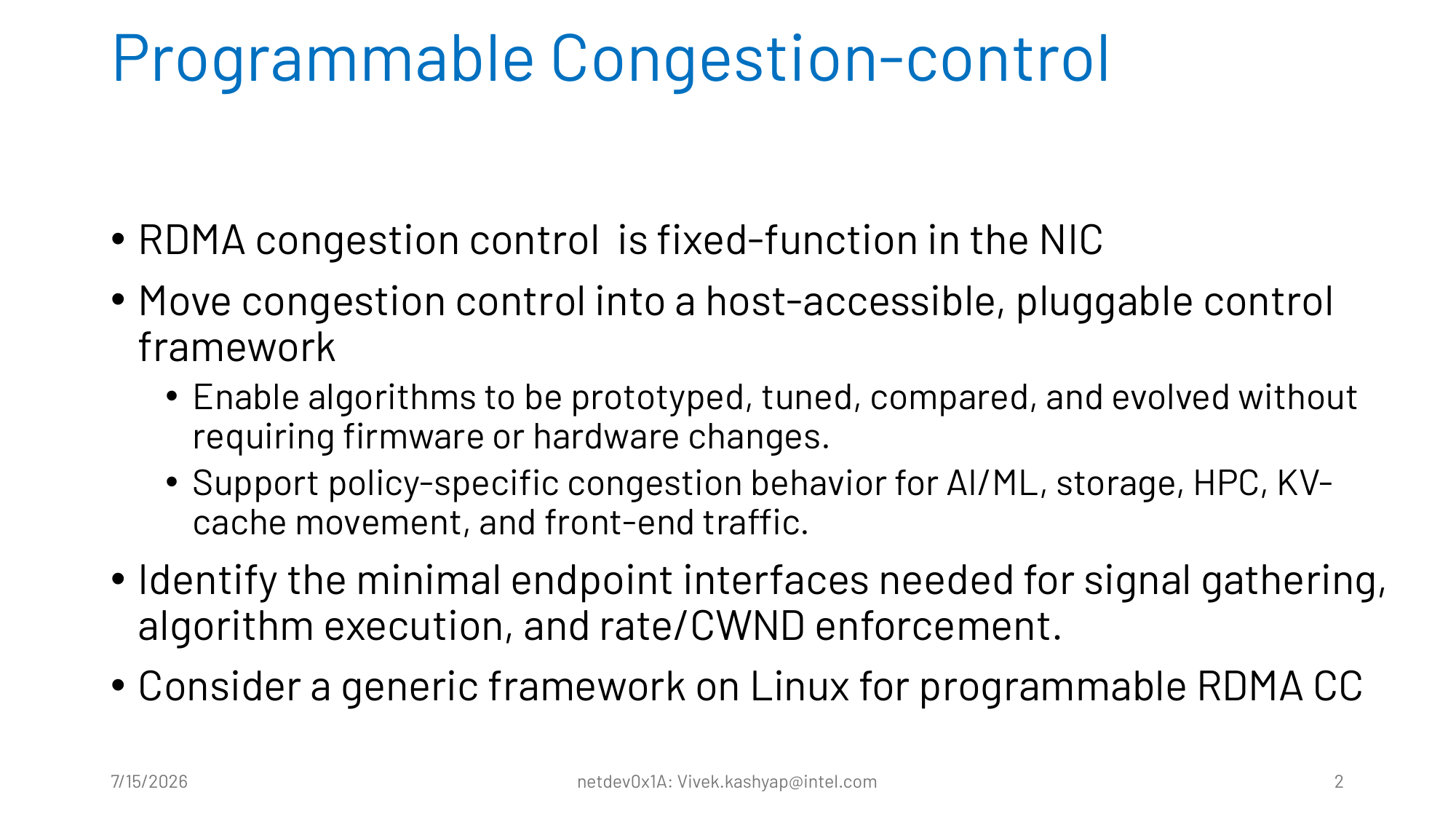

# Programmable Congestion-control
RDMA congestion control  is fixed-function in the NIC
Move congestion control into a host-accessible, pluggable control framework
Enable algorithms to be prototyped, tuned, compared, and evolved without requiring firmware or hardware changes.
Support policy-specific congestion behavior for AI/ML, storage, HPC, KV-cache movement, and front-end traffic.
Identify the minimal endpoint interfaces needed for signal gathering, algorithm execution, and rate/CWND enforcement.
Consider a generic framework on Linux for programmable RDMA CC

7/15/2026
netdev0x1A: Vivek.kashyap@intel.com
2